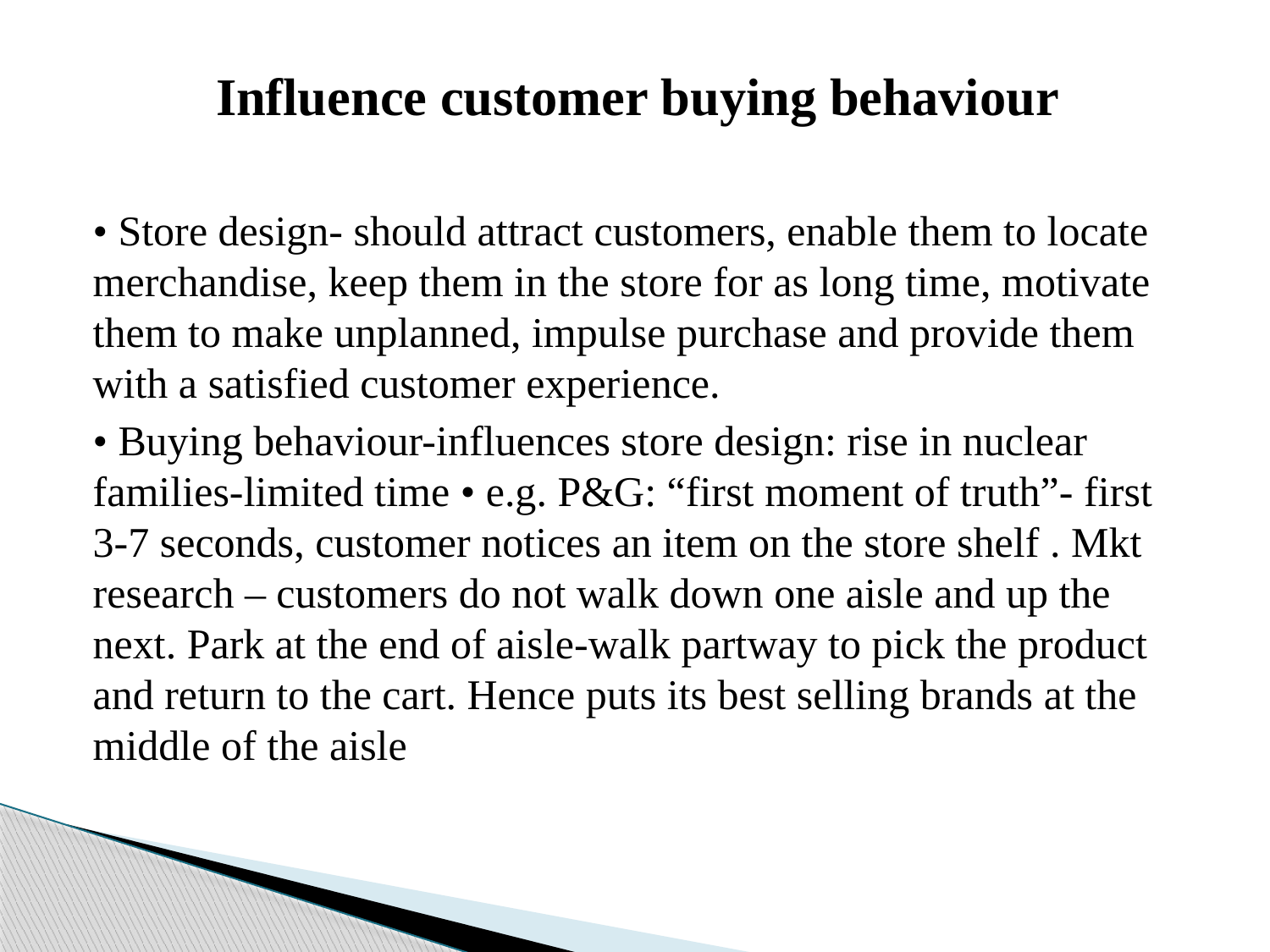

Influence customer buying behaviour

• Store design- should attract customers, enable them to locate merchandise, keep them in the store for as long time, motivate them to make unplanned, impulse purchase and provide them with a satisfied customer experience.
• Buying behaviour-influences store design: rise in nuclear families-limited time • e.g. P&G: “first moment of truth”- first 3-7 seconds, customer notices an item on the store shelf . Mkt research – customers do not walk down one aisle and up the next. Park at the end of aisle-walk partway to pick the product and return to the cart. Hence puts its best selling brands at the middle of the aisle